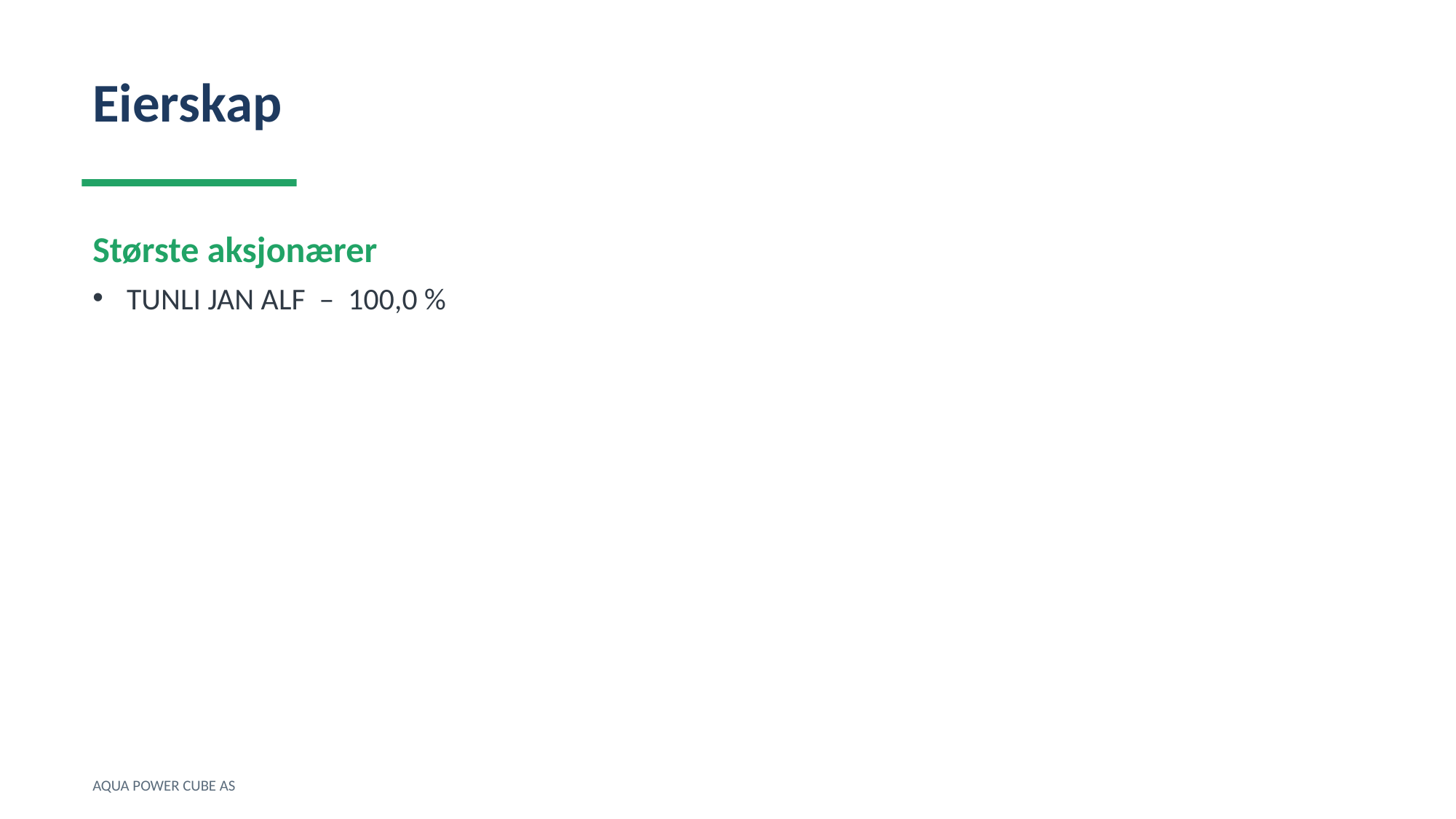

Eierskap

Største aksjonærer
TUNLI JAN ALF  –  100,0 %
AQUA POWER CUBE AS